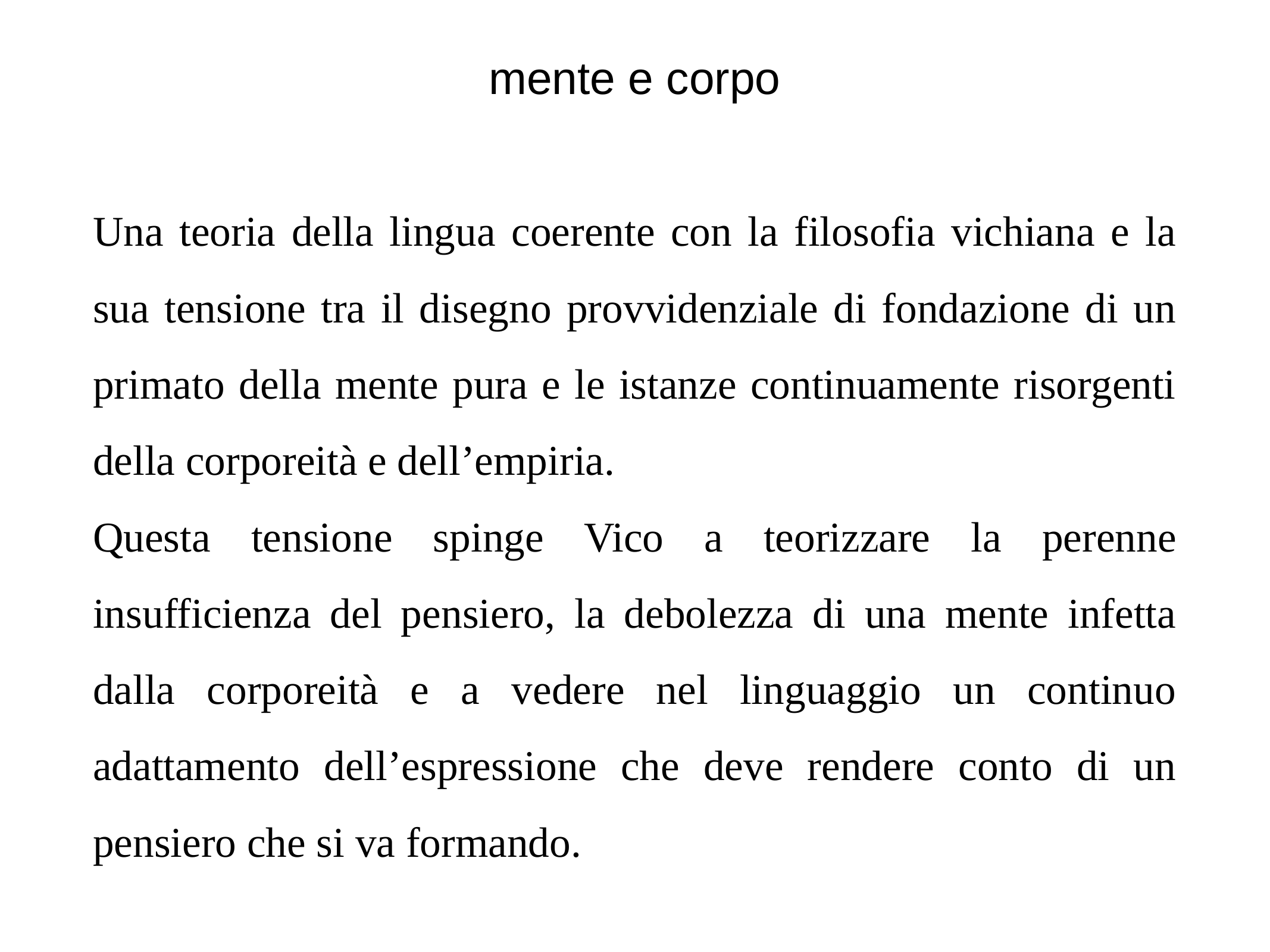

# mente e corpo
Una teoria della lingua coerente con la filosofia vichiana e la sua tensione tra il disegno provvidenziale di fondazione di un primato della mente pura e le istanze continuamente risorgenti della corporeità e dell’empiria.
Questa tensione spinge Vico a teorizzare la perenne insufficienza del pensiero, la debolezza di una mente infetta dalla corporeità e a vedere nel linguaggio un continuo adattamento dell’espressione che deve rendere conto di un pensiero che si va formando.